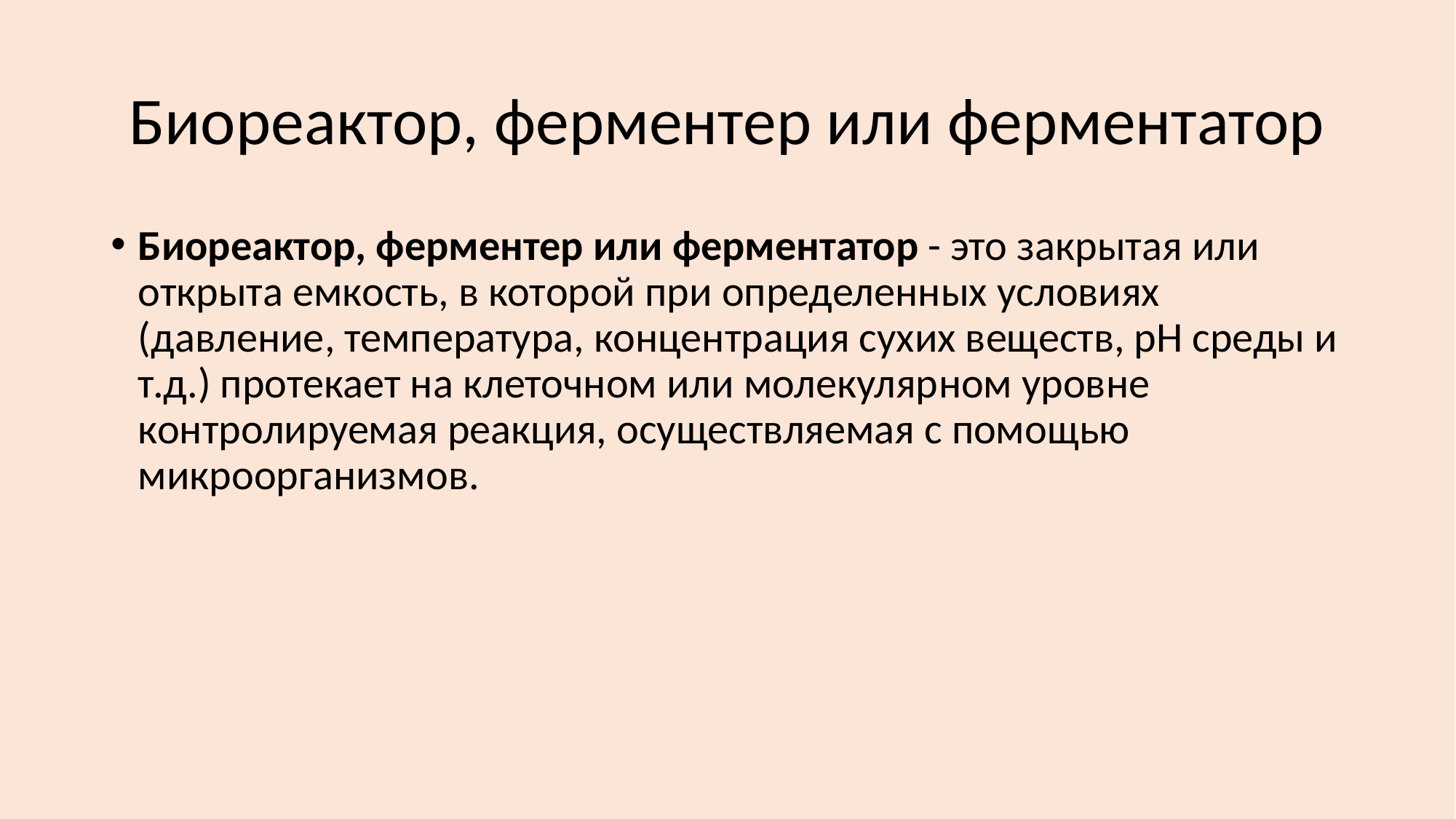

# Биореактор, ферментер или ферментатор
Биореактор, ферментер или ферментатор - это закрытая или открыта емкость, в которой при определенных условиях (давление, температура, концен­трация сухих веществ, рН среды и т.д.) протекает на клеточном или молекуляр­ном уровне контролируемая реакция, осуществляемая с помощью микроорганиз­мов.